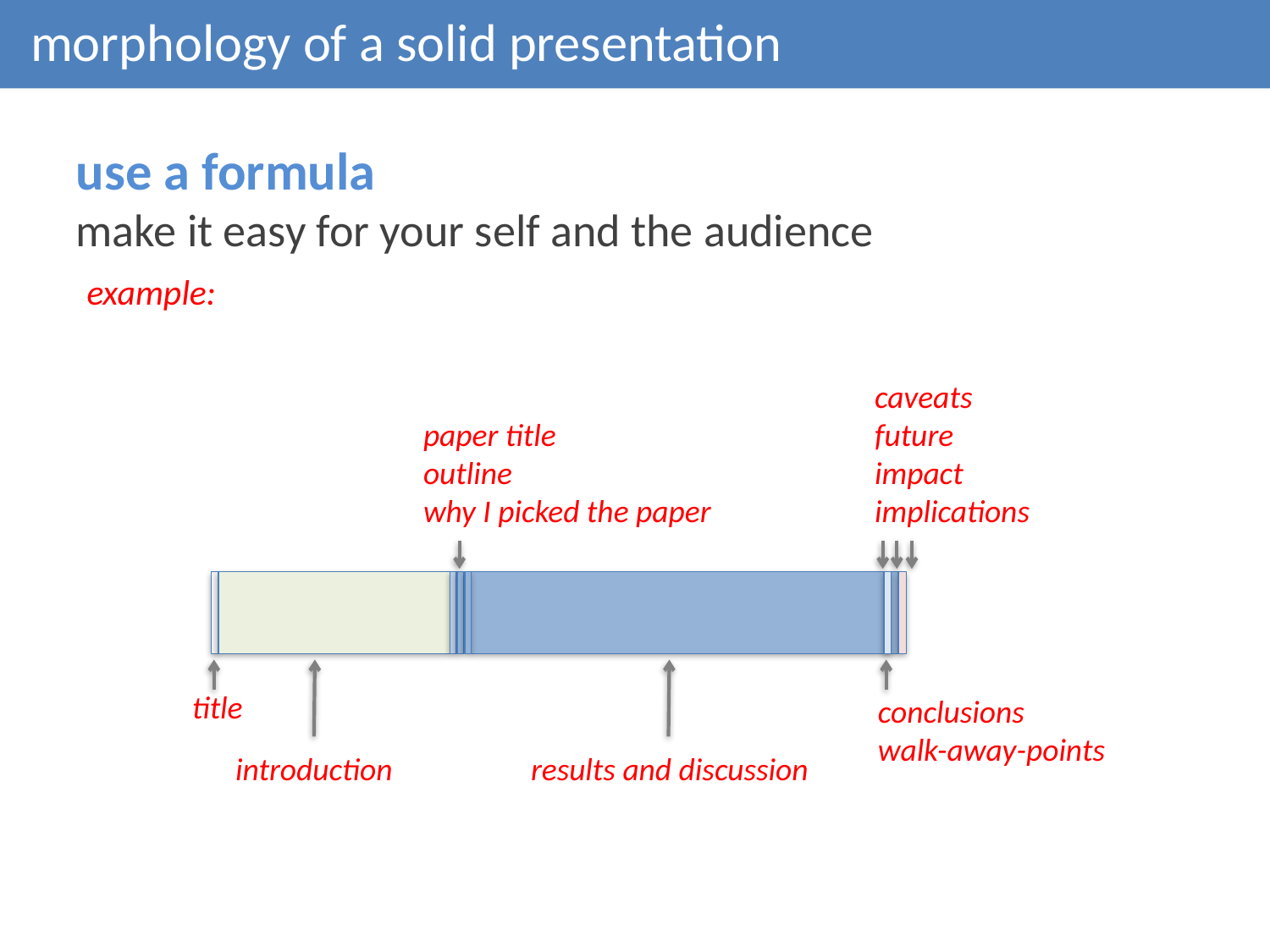

morphology of a solid presentation
use a formula
make it easy for your self and the audience
example:
caveats
future
impact
implications
paper title
outline
why I picked the paper

title
conclusions
walk-away-points
introduction
results and discussion